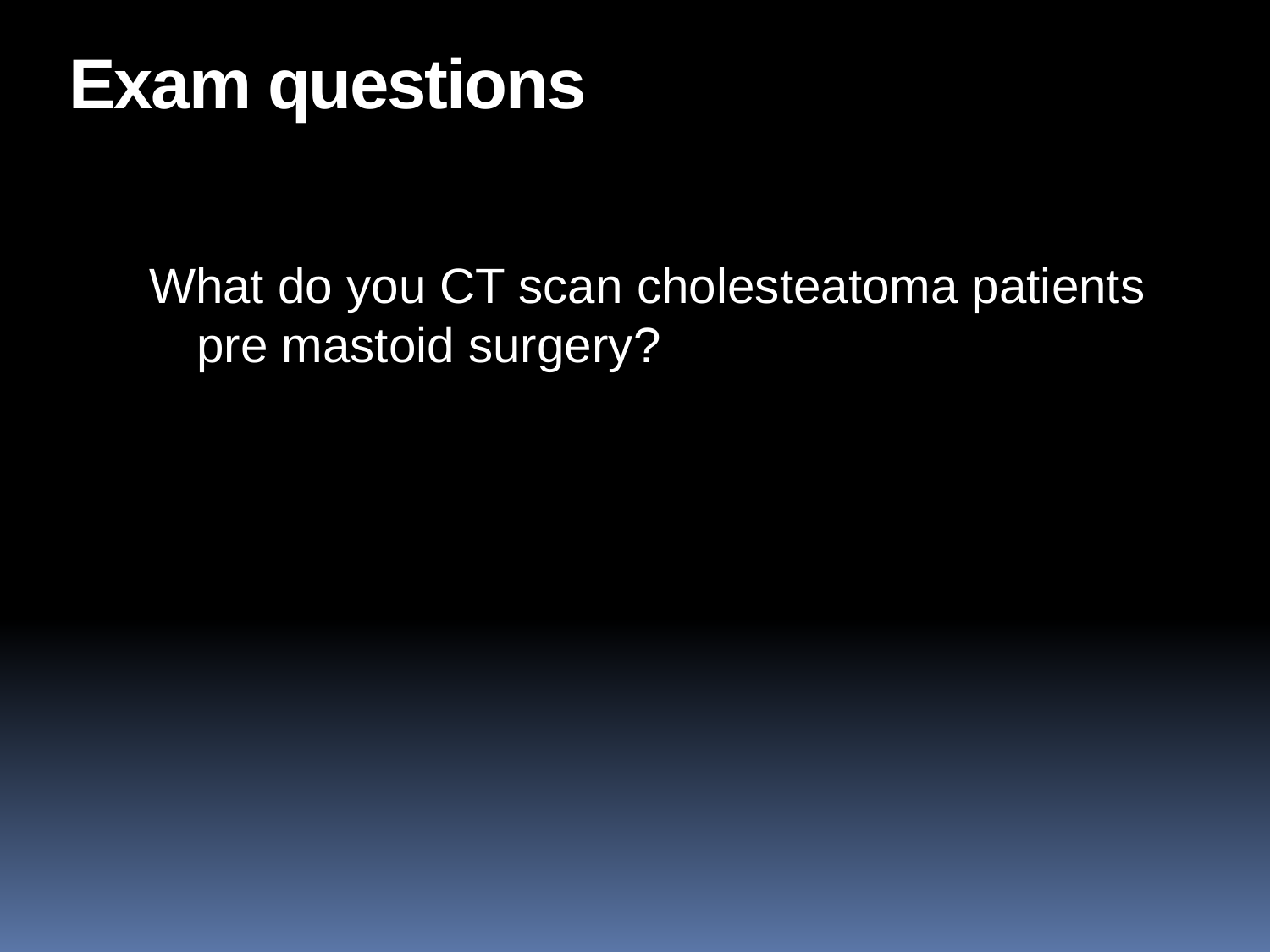

# Exam questions
What do you CT scan cholesteatoma patients pre mastoid surgery?